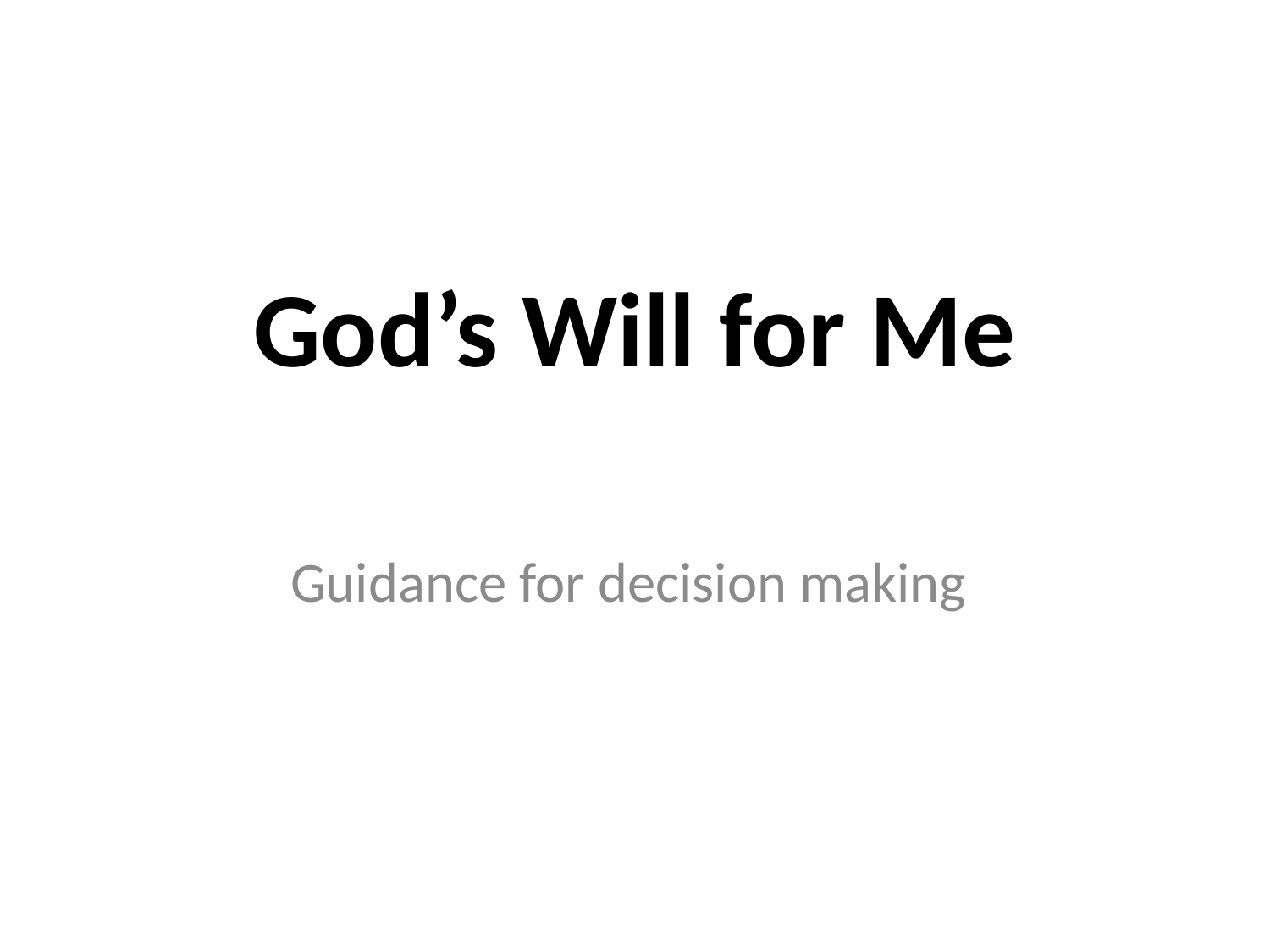

# God’s Will for Me
Guidance for decision making